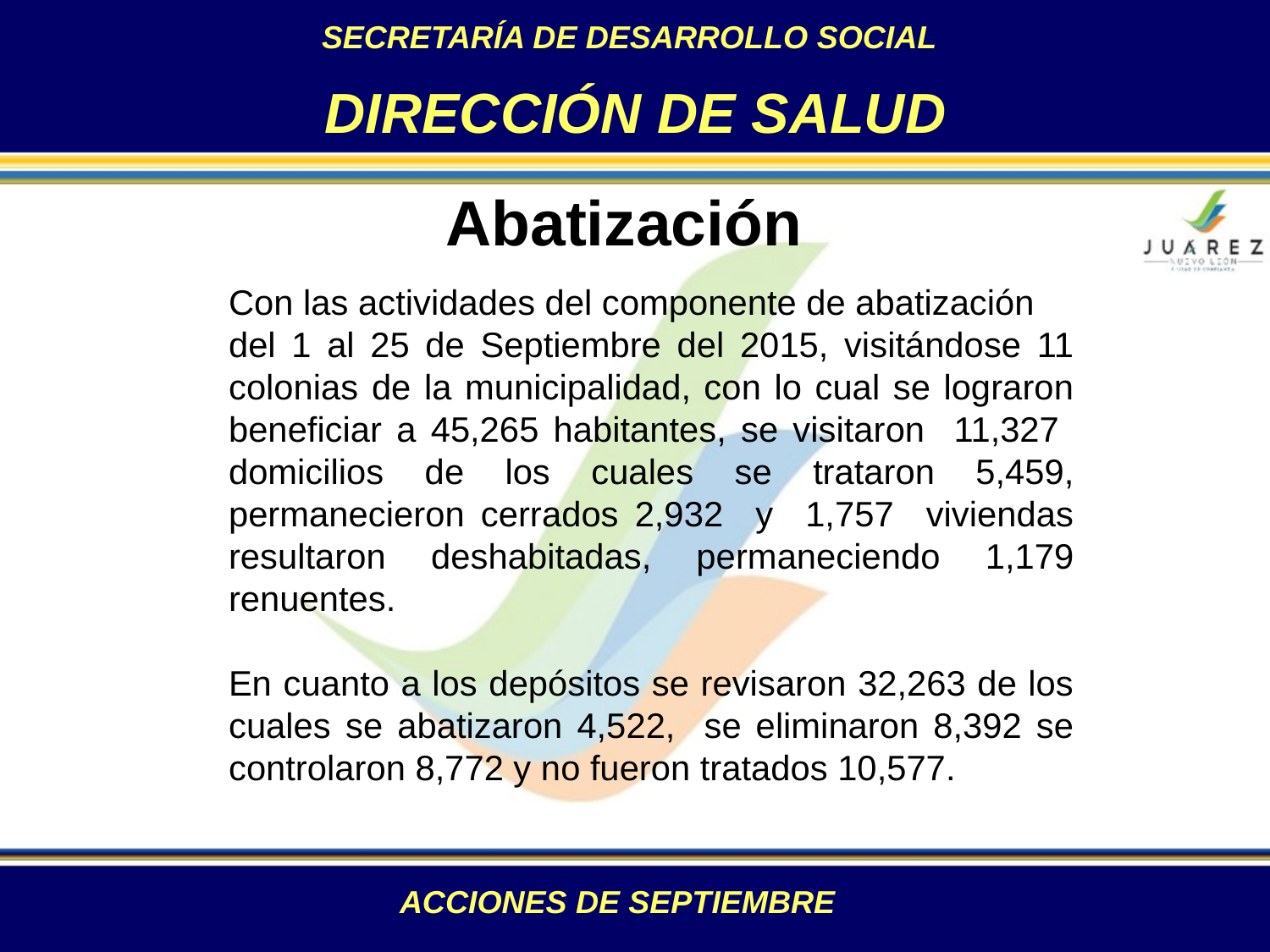

SECRETARÍA DE DESARROLLO SOCIAL
DIRECCIÓN DE SALUD

Abatización
Con las actividades del componente de abatización
del 1 al 25 de Septiembre del 2015, visitándose 11 colonias de la municipalidad, con lo cual se lograron beneficiar a 45,265 habitantes, se visitaron  11,327  domicilios de los cuales se trataron 5,459, permanecieron cerrados 2,932  y  1,757  viviendas resultaron deshabitadas, permaneciendo 1,179 renuentes.

En cuanto a los depósitos se revisaron 32,263 de los cuales se abatizaron 4,522,  se eliminaron 8,392 se controlaron 8,772 y no fueron tratados 10,577.
ACCIONES DE SEPTIEMBRE